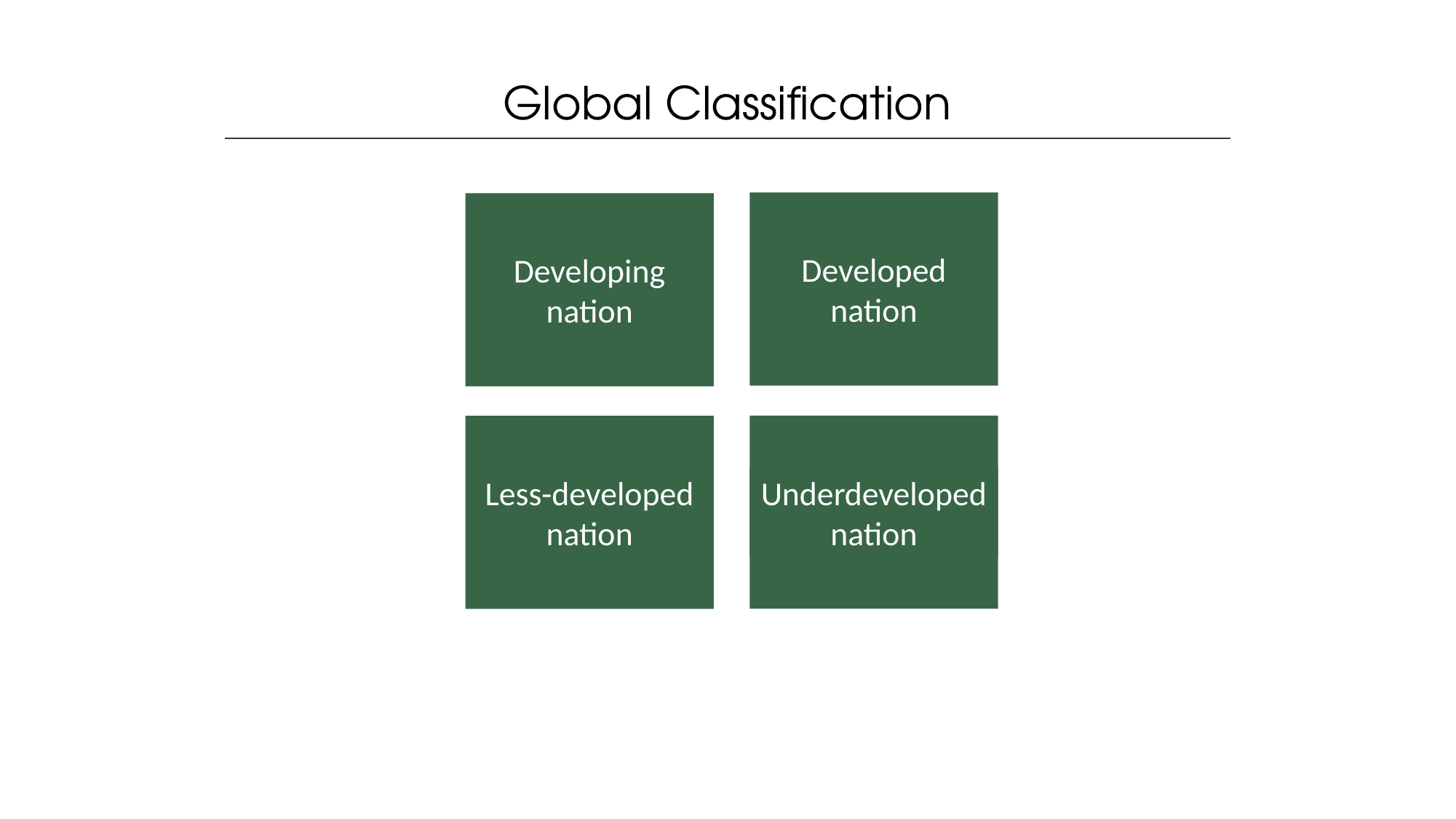

Global Classification
HAWKES LEARNING

Developed nation

Developing nation

Underdeveloped nation

Less-developed nation